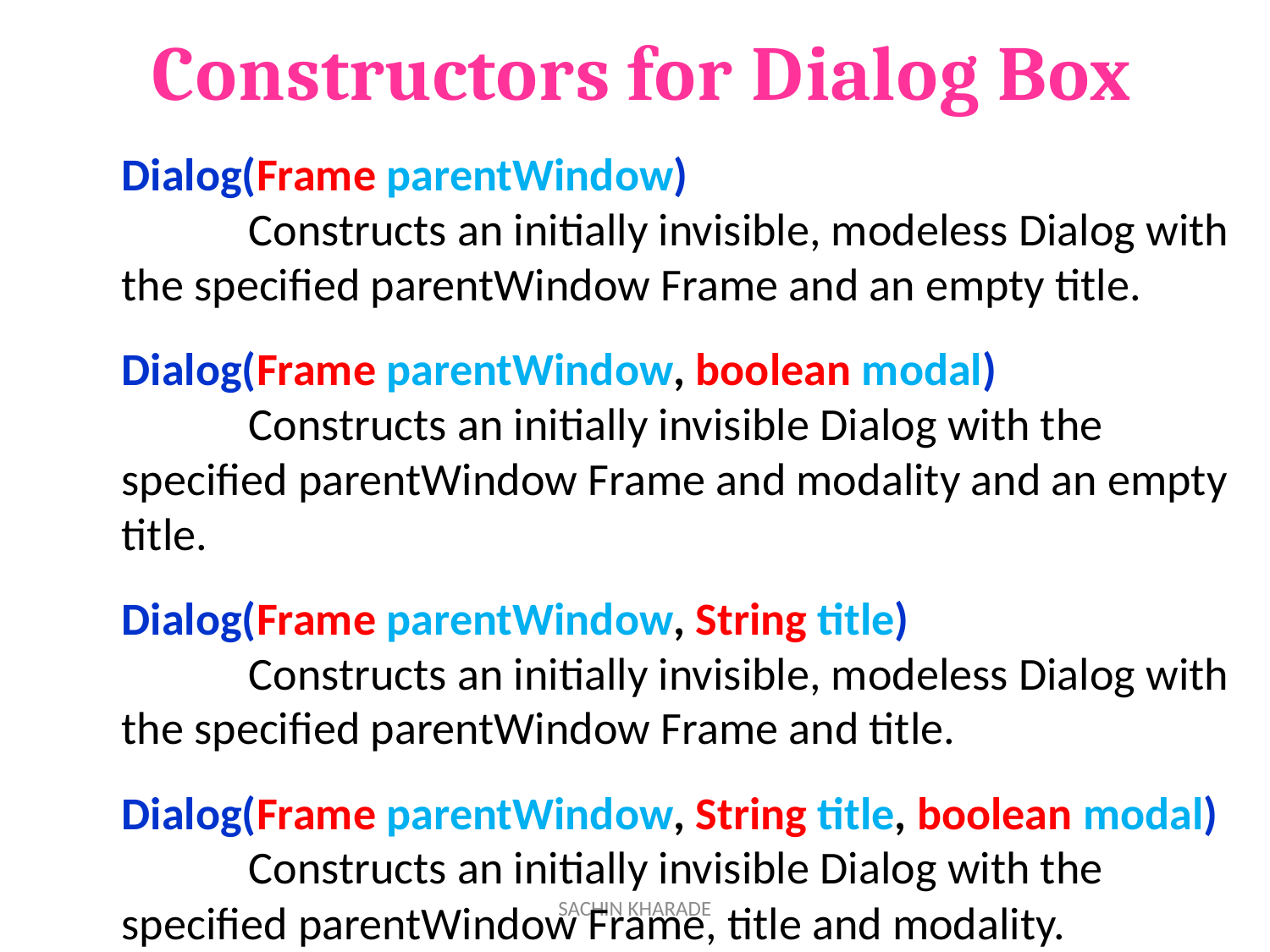

# Constructors for Dialog Box
Dialog(Frame parentWindow)
	Constructs an initially invisible, modeless Dialog with the specified parentWindow Frame and an empty title.

Dialog(Frame parentWindow, boolean modal)
	Constructs an initially invisible Dialog with the specified parentWindow Frame and modality and an empty title.

Dialog(Frame parentWindow, String title)
	Constructs an initially invisible, modeless Dialog with the specified parentWindow Frame and title.

Dialog(Frame parentWindow, String title, boolean modal)
	Constructs an initially invisible Dialog with the specified parentWindow Frame, title and modality.
SACHIN KHARADE